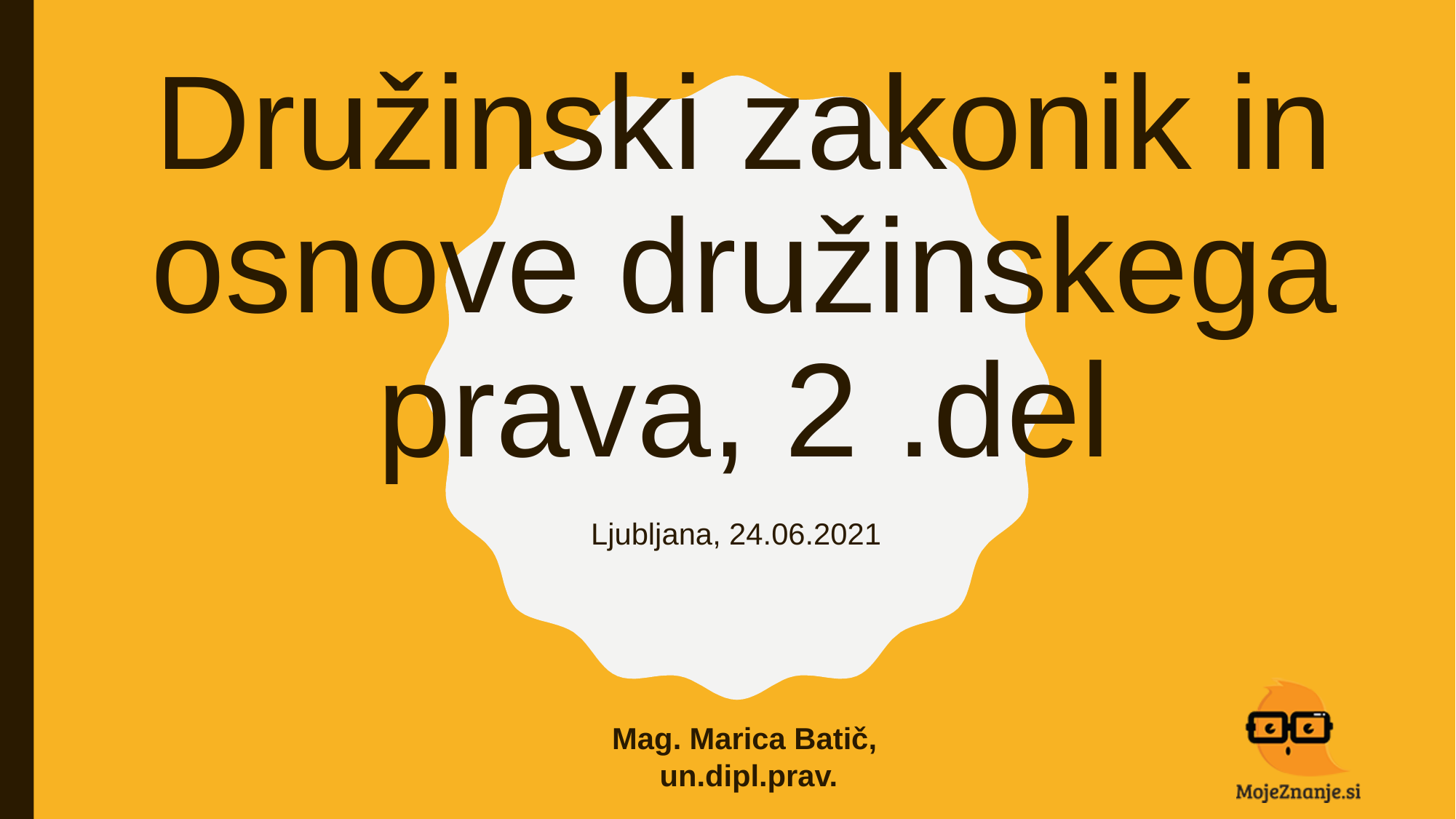

# Družinski zakonik in osnove družinskega prava, 2 .del Ljubljana, 24.06.2021
Mag. Marica Batič,
 un.dipl.prav.